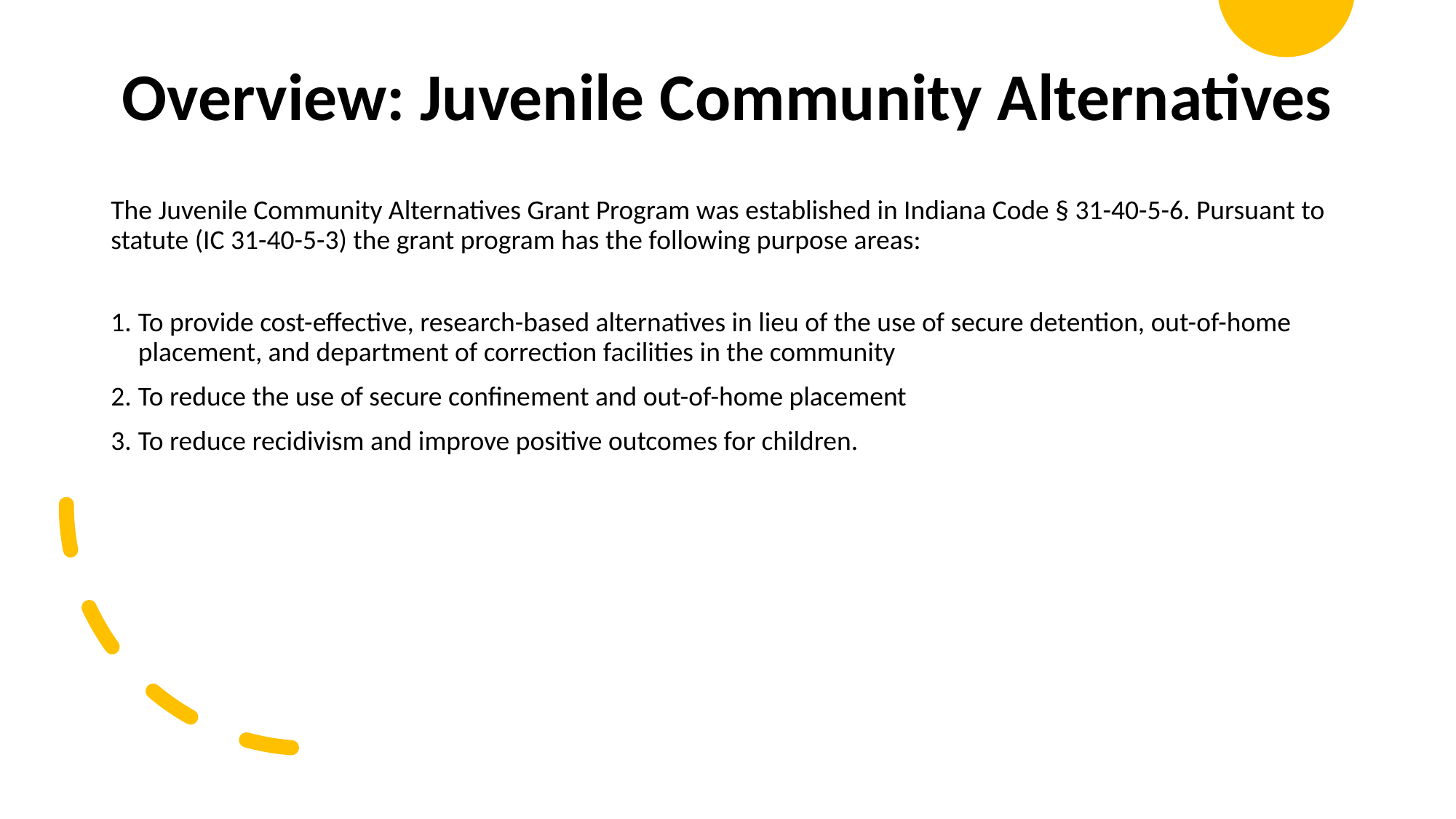

Overview: Juvenile Community Alternatives

The Juvenile Community Alternatives Grant Program was established in Indiana Code § 31-40-5-6. Pursuant to statute (IC 31-40-5-3) the grant program has the following purpose areas:

To provide cost-effective, research-based alternatives in lieu of the use of secure detention, out-of-home placement, and department of correction facilities in the community
To reduce the use of secure confinement and out-of-home placement
To reduce recidivism and improve positive outcomes for children.